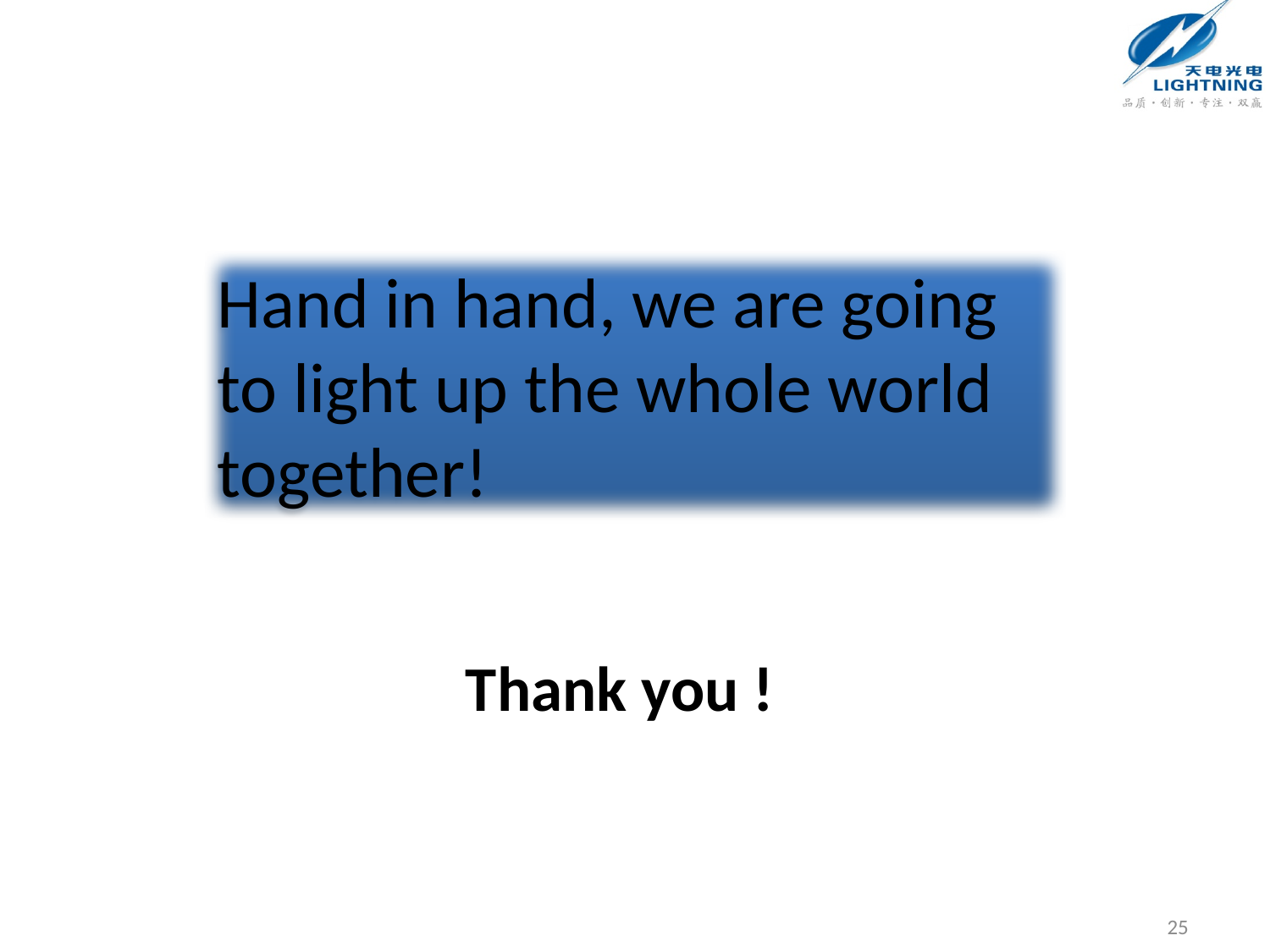

Hand in hand, we are going to light up the whole world together!
Thank you !
25